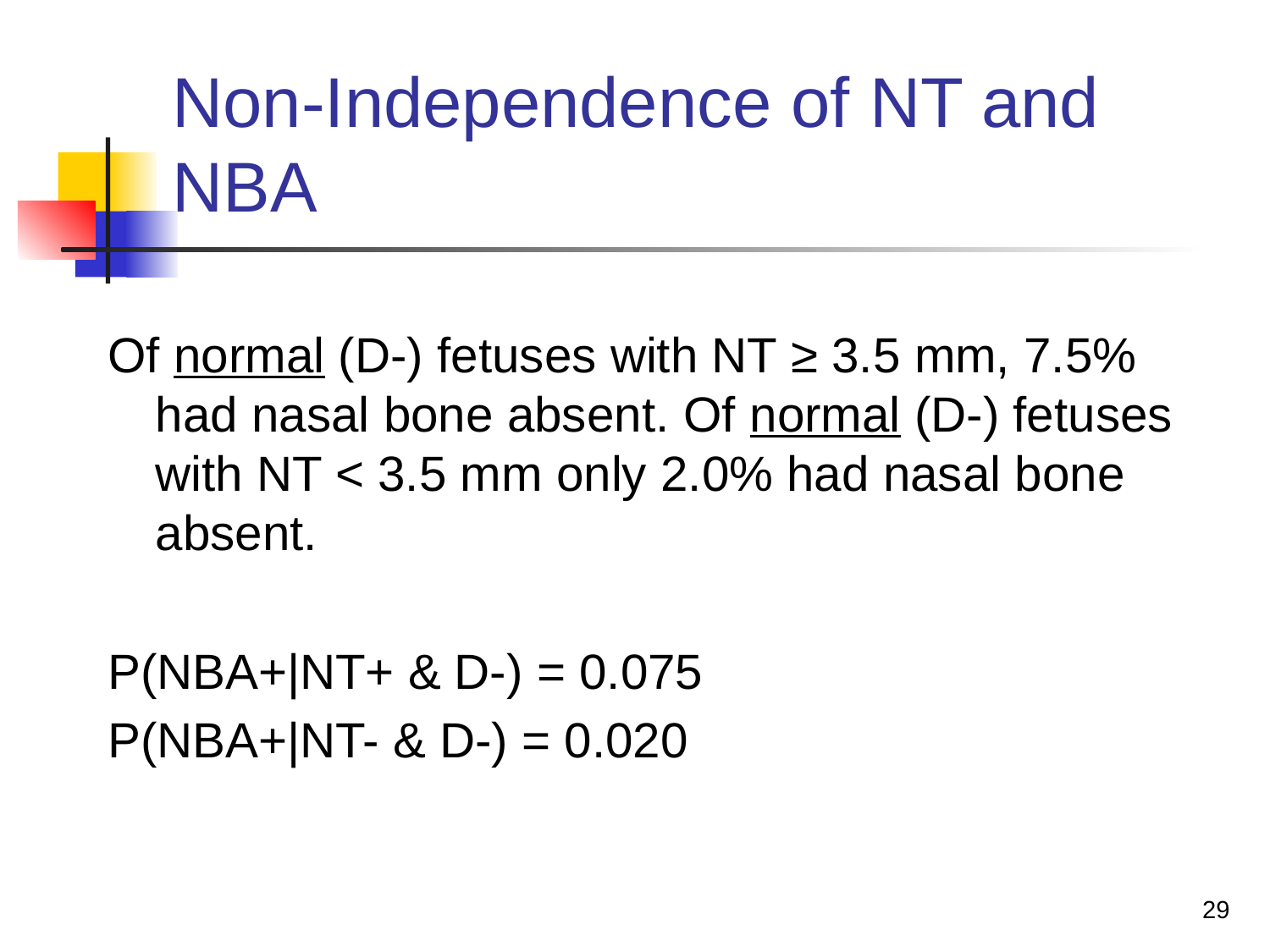

# Non-Independence of NT and NBA
Of normal (D-) fetuses with NT ≥ 3.5 mm, 7.5% had nasal bone absent. Of normal (D-) fetuses with NT < 3.5 mm only 2.0% had nasal bone absent.

P(NBA+|NT+ & D-) = 0.075
P(NBA+|NT- & D-) = 0.020

29